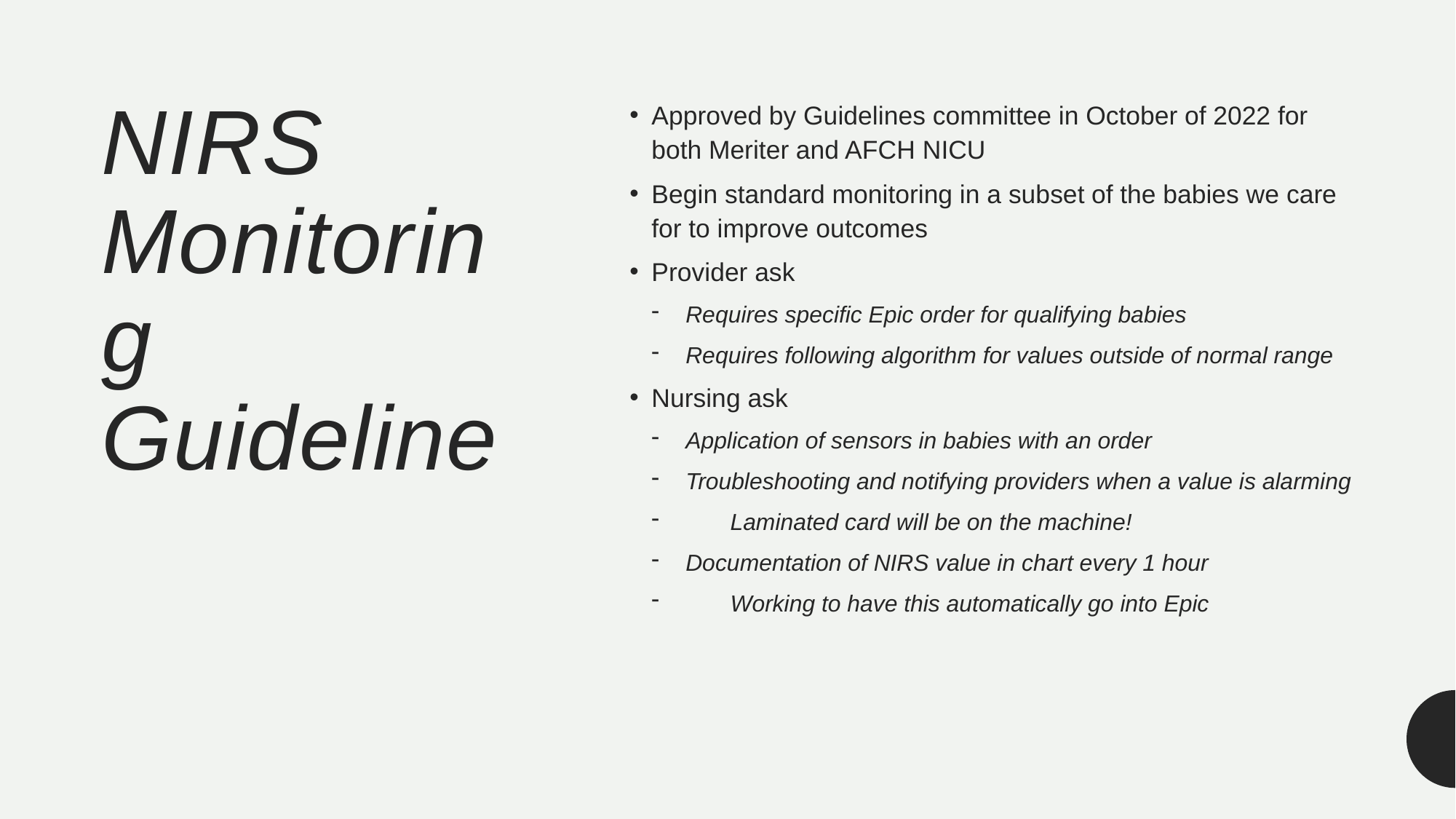

# NIRS Monitoring Guideline
Approved by Guidelines committee in October of 2022 for both Meriter and AFCH NICU
Begin standard monitoring in a subset of the babies we care for to improve outcomes
Provider ask
Requires specific Epic order for qualifying babies
Requires following algorithm for values outside of normal range
Nursing ask
Application of sensors in babies with an order
Troubleshooting and notifying providers when a value is alarming
       Laminated card will be on the machine!
Documentation of NIRS value in chart every 1 hour
       Working to have this automatically go into Epic